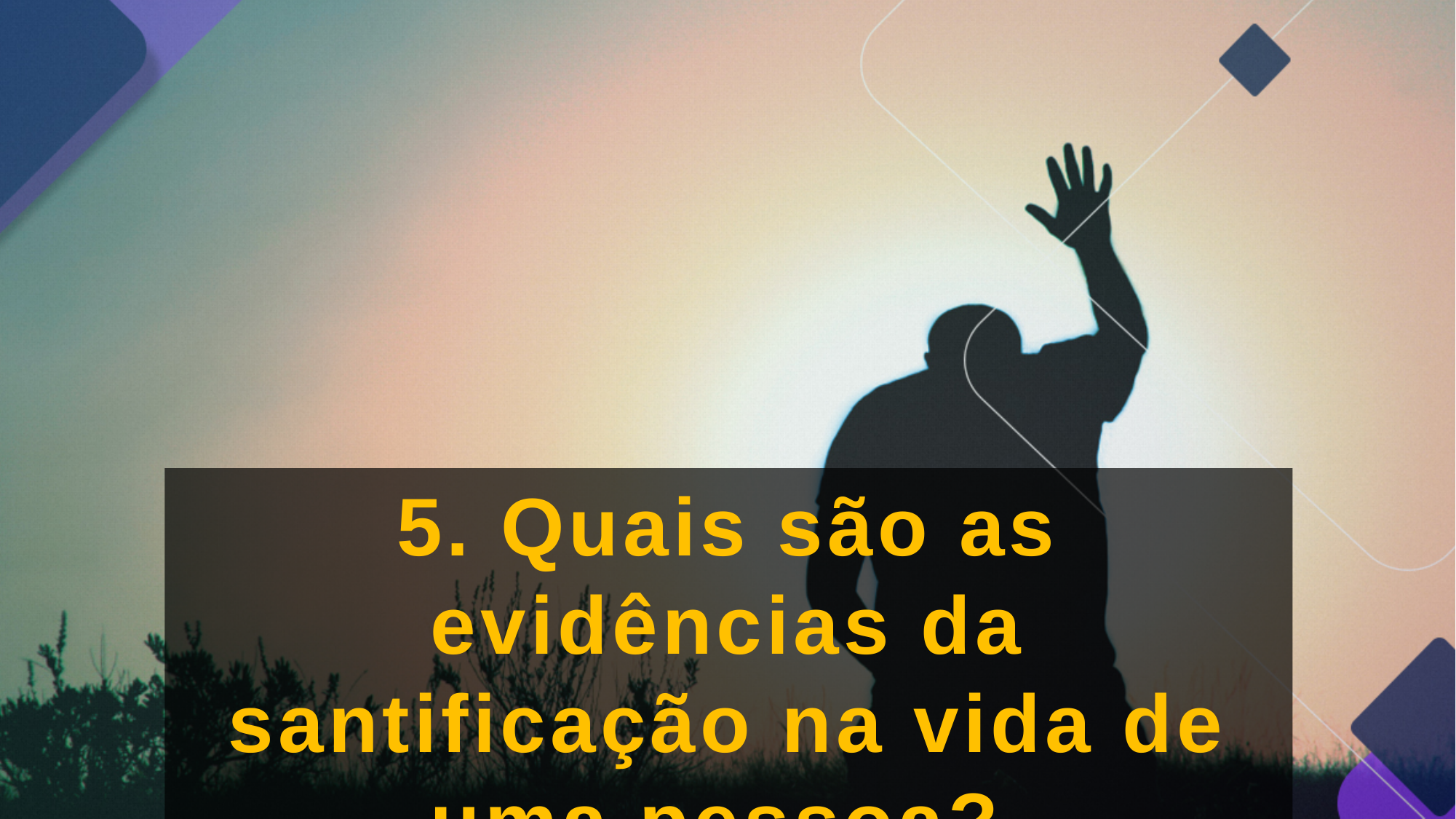

5. Quais são as evidências da santificação na vida de uma pessoa?